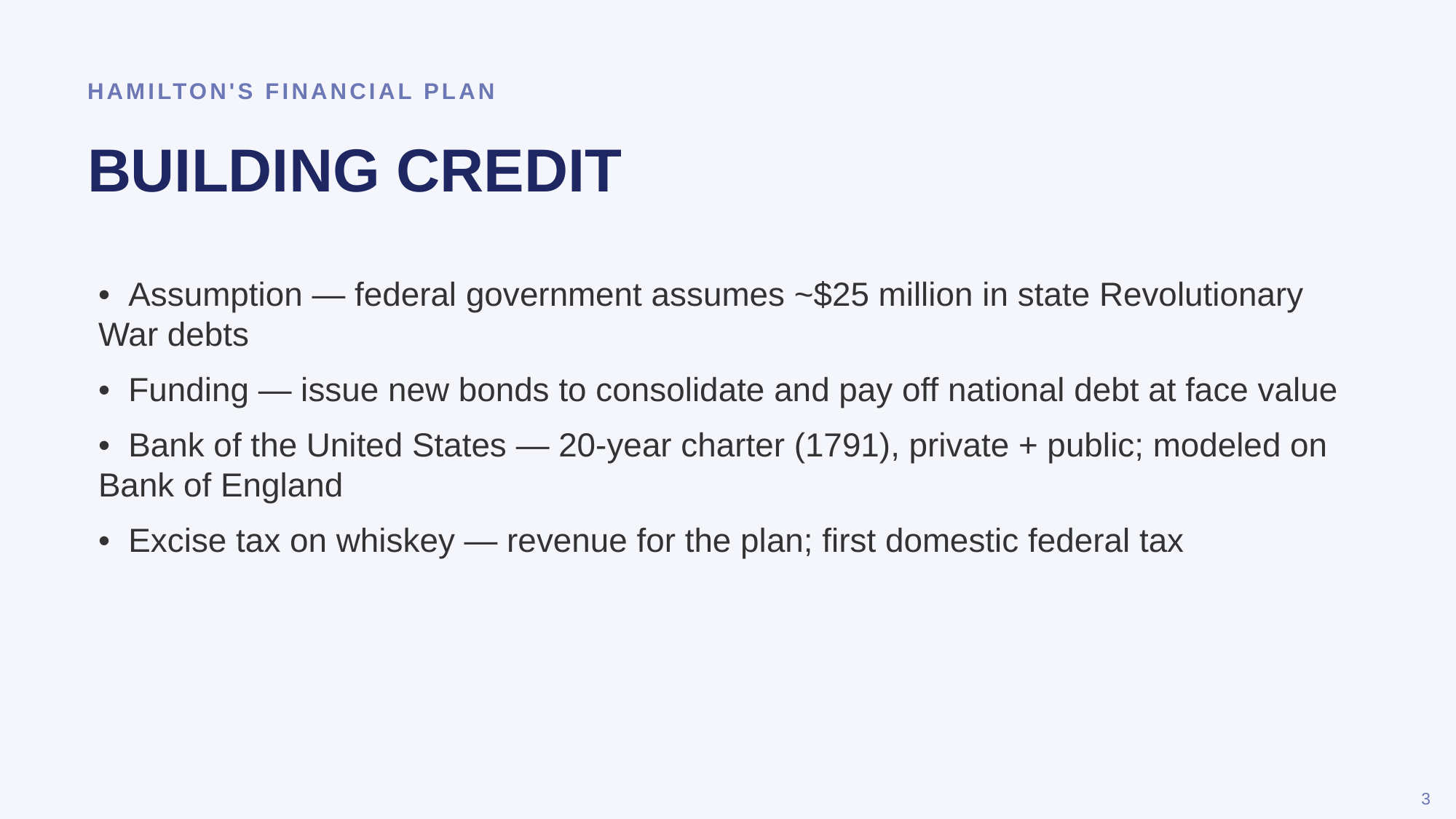

HAMILTON'S FINANCIAL PLAN
BUILDING CREDIT
•  Assumption — federal government assumes ~$25 million in state Revolutionary War debts
•  Funding — issue new bonds to consolidate and pay off national debt at face value
•  Bank of the United States — 20-year charter (1791), private + public; modeled on Bank of England
•  Excise tax on whiskey — revenue for the plan; first domestic federal tax
3